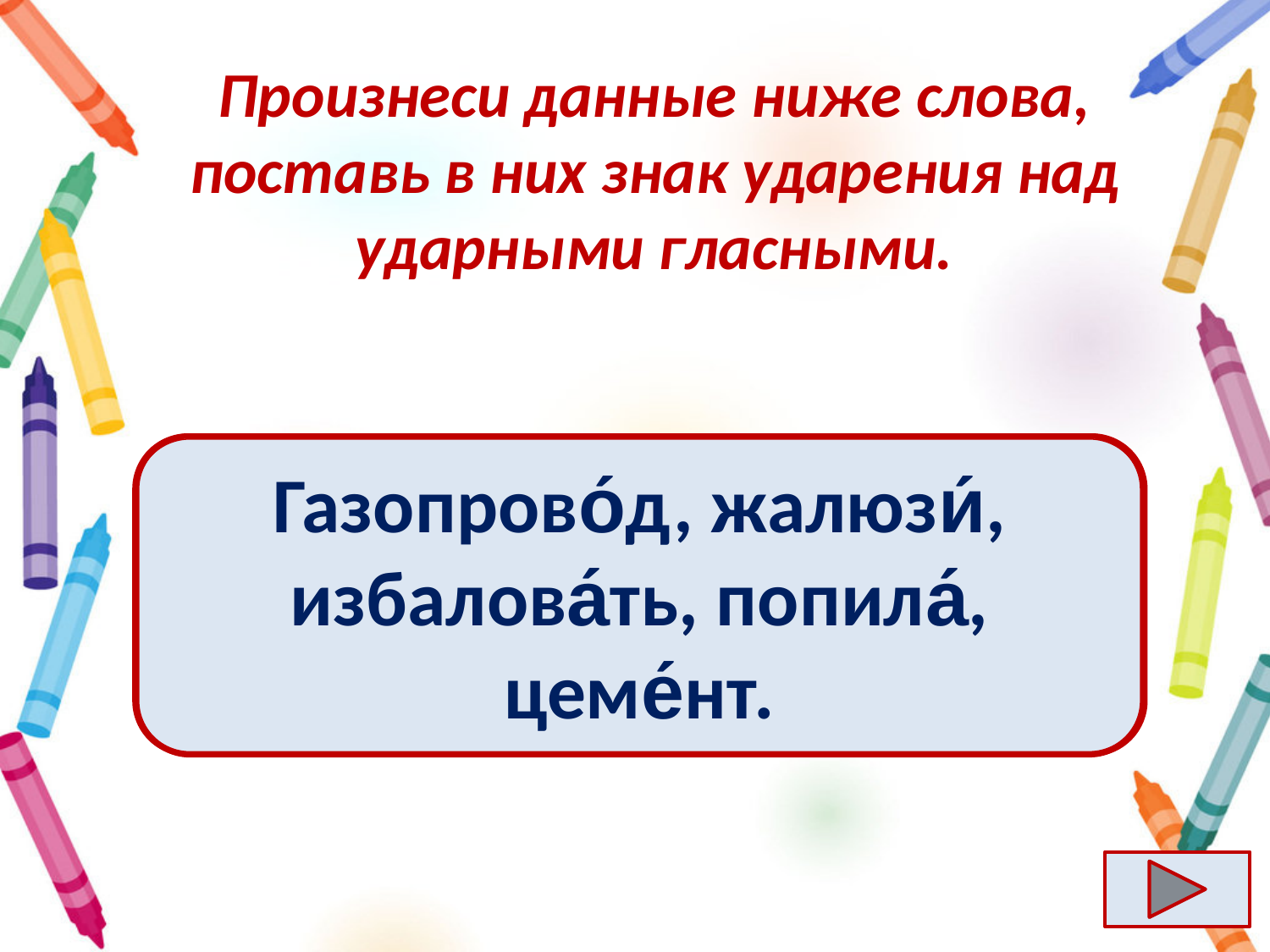

# Произнеси данные ниже слова, поставь в них знак ударения над ударными гласными.
Газопровод, жалюзи, избаловать, попила, цемент.
Газопрово́д, жалюзи́, избалова́ть, попила́, цеме́нт.